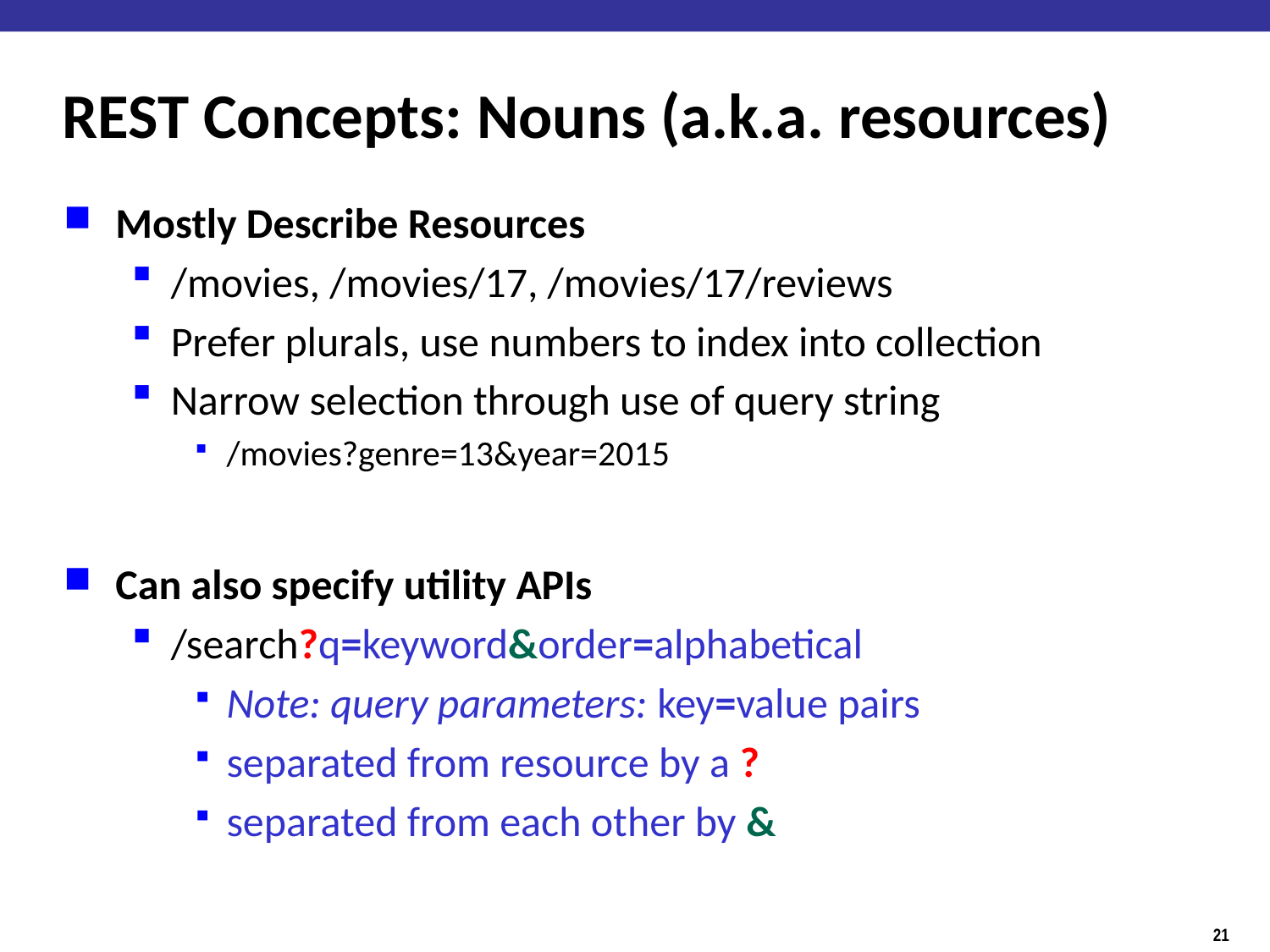

# REST Concepts: Nouns (a.k.a. resources)
Mostly Describe Resources
/movies, /movies/17, /movies/17/reviews
Prefer plurals, use numbers to index into collection
Narrow selection through use of query string
/movies?genre=13&year=2015

Can also specify utility APIs
/search?q=keyword&order=alphabetical
Note: query parameters: key=value pairs
separated from resource by a ?
separated from each other by &